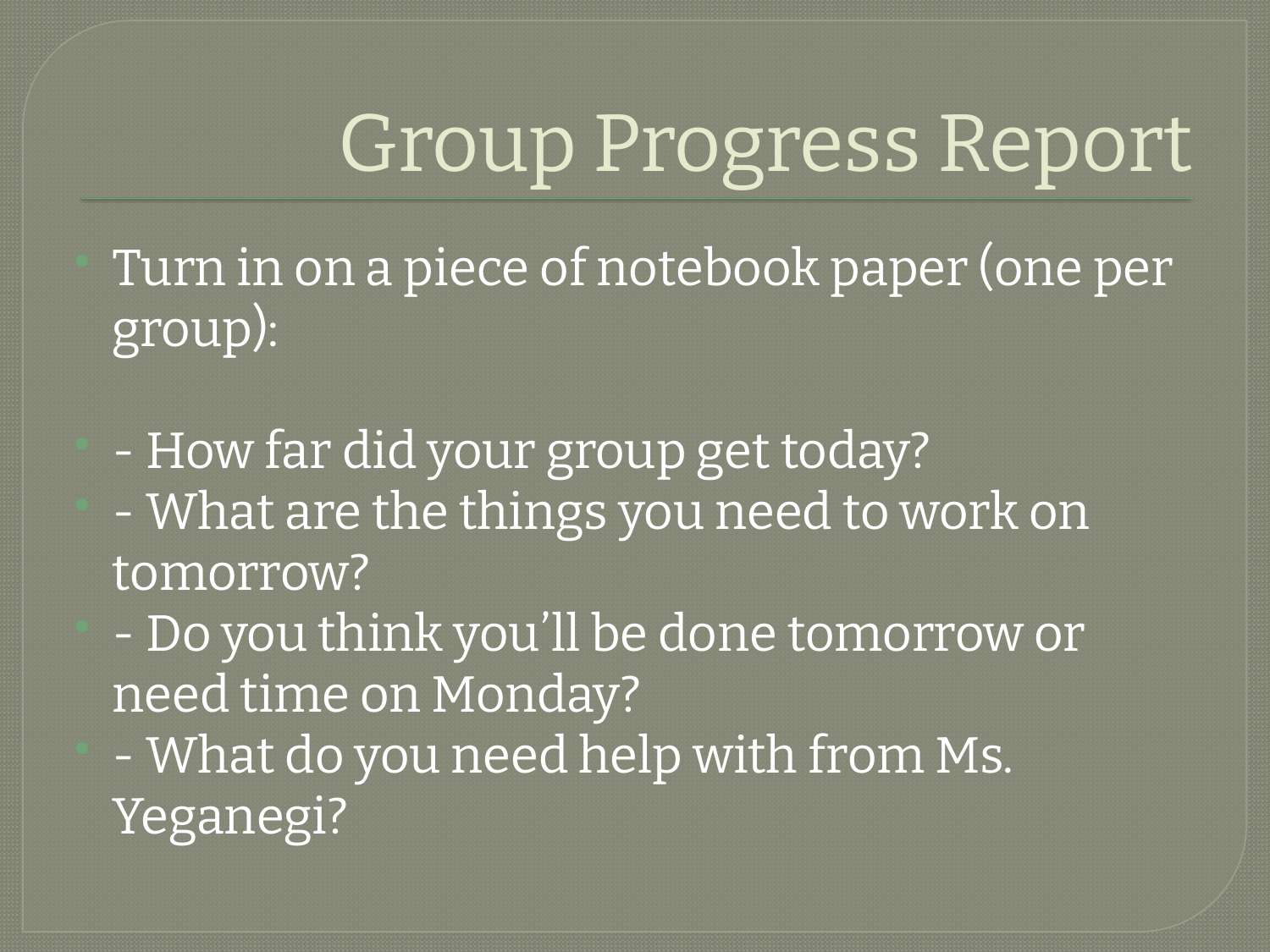

# Group Progress Report
Turn in on a piece of notebook paper (one per group):

- How far did your group get today?
- What are the things you need to work on tomorrow?
- Do you think you’ll be done tomorrow or need time on Monday?
- What do you need help with from Ms. Yeganegi?